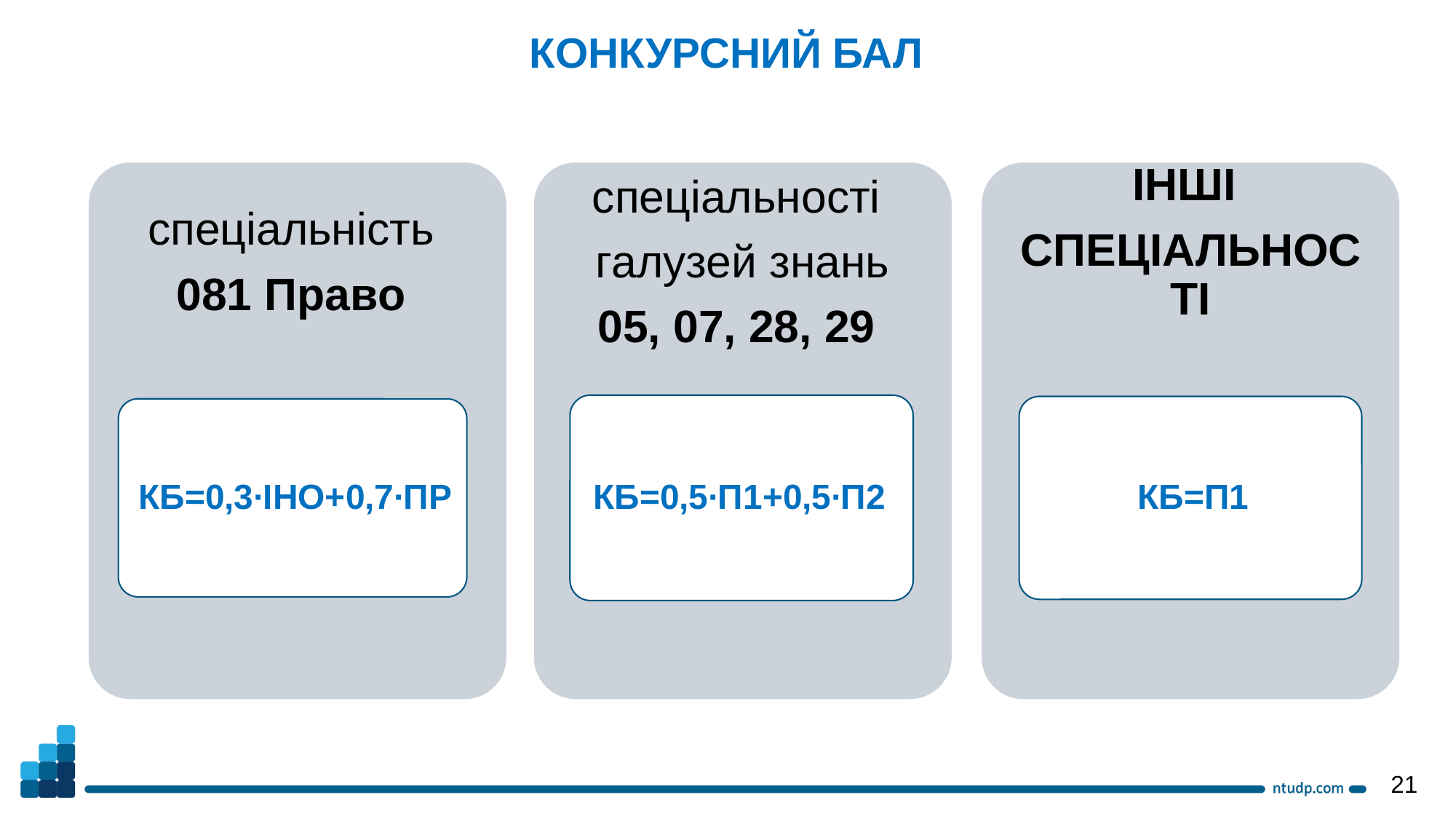

КОНКУРСНИЙ БАЛ

спеціальність
081 Право
КБ=0,3∙ІНО+0,7∙ПР

спеціальності
галузей знань
05, 07, 28, 29
КБ=0,5∙П1+0,5∙П2
Інші
спеціальності
КБ=П1